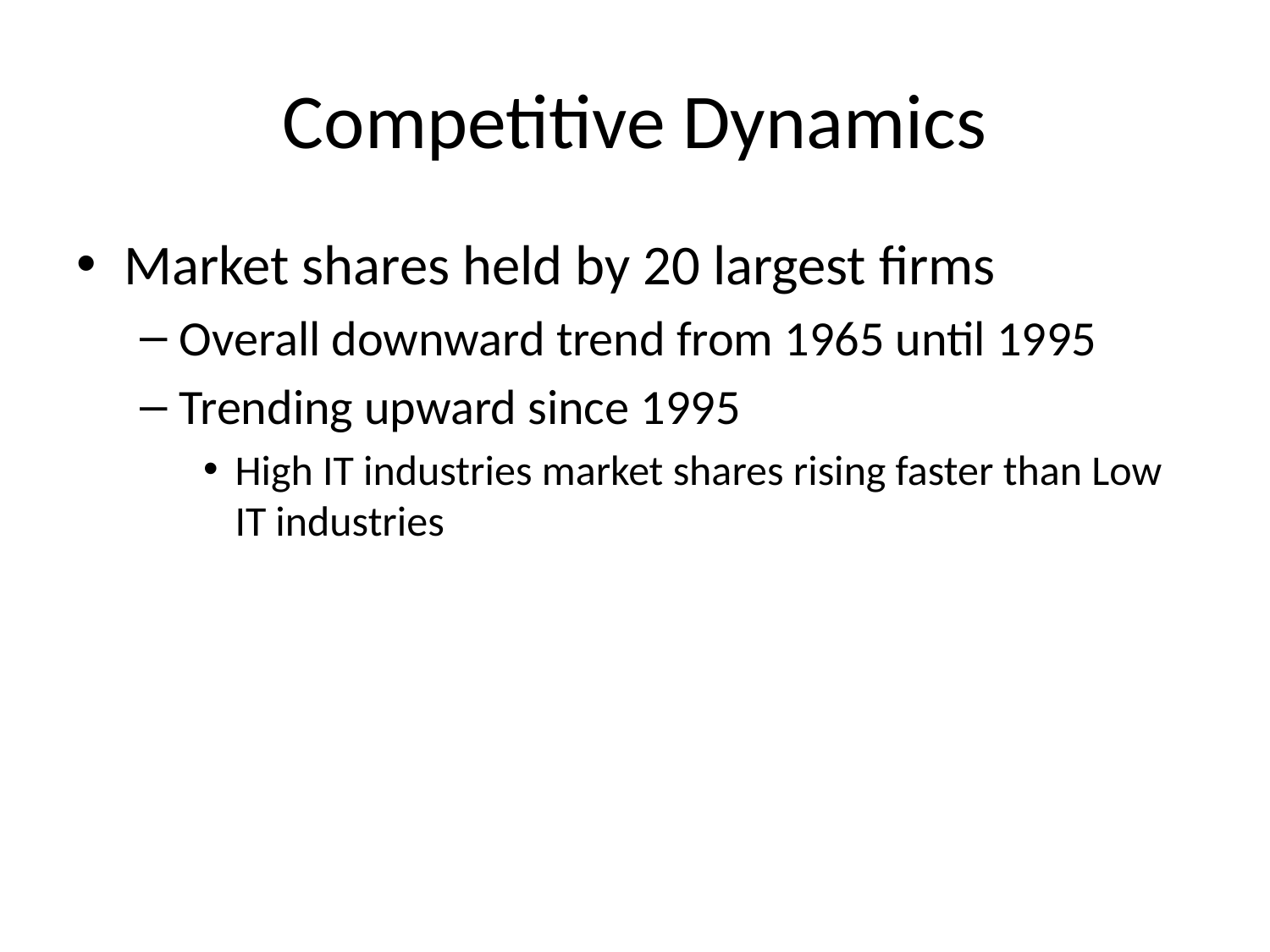

# Competitive Dynamics
Market shares held by 20 largest firms
Overall downward trend from 1965 until 1995
Trending upward since 1995
High IT industries market shares rising faster than Low IT industries